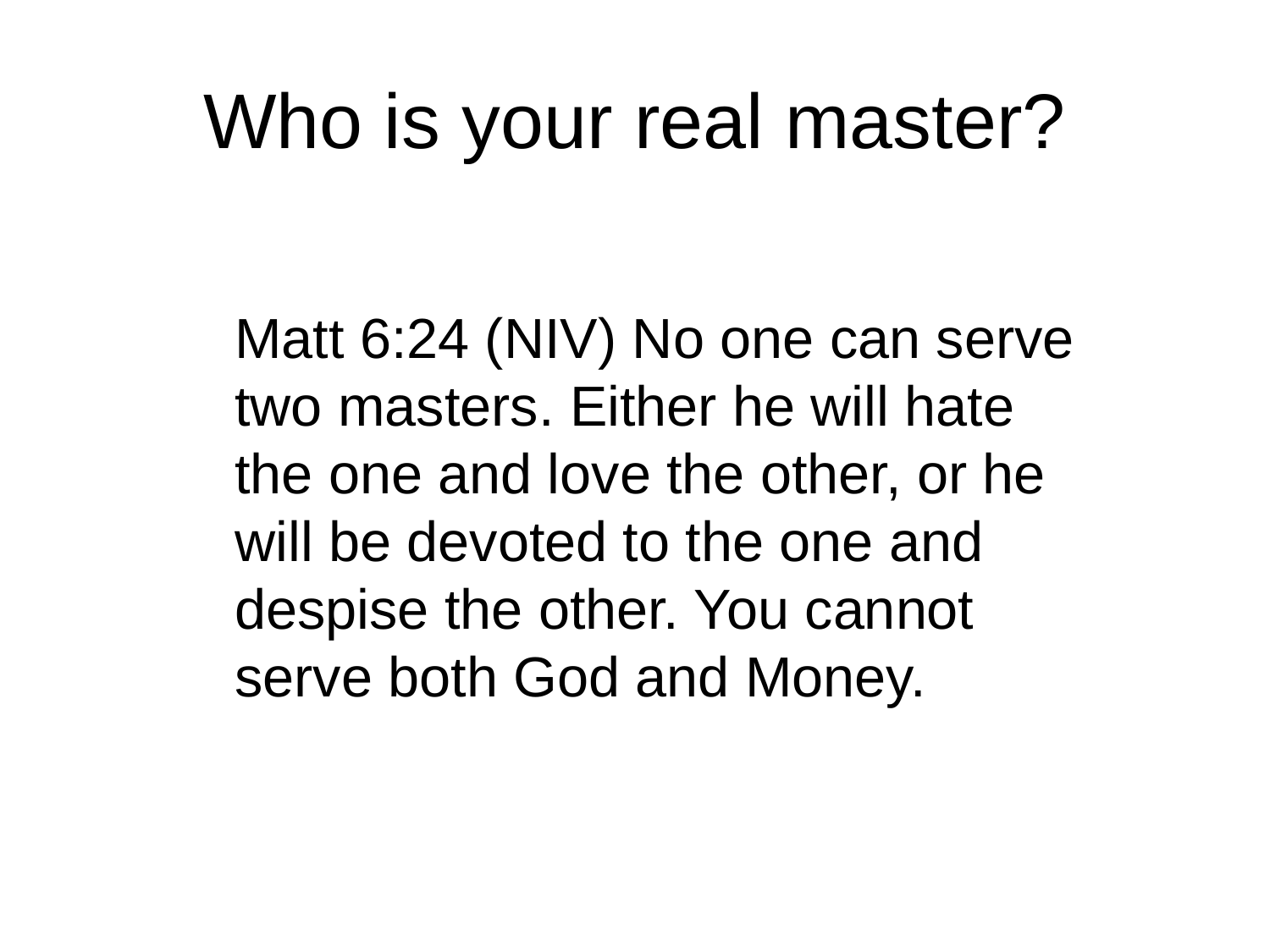

# Who is your real master?
Matt 6:24 (NIV) No one can serve two masters. Either he will hate the one and love the other, or he will be devoted to the one and despise the other. You cannot serve both God and Money.